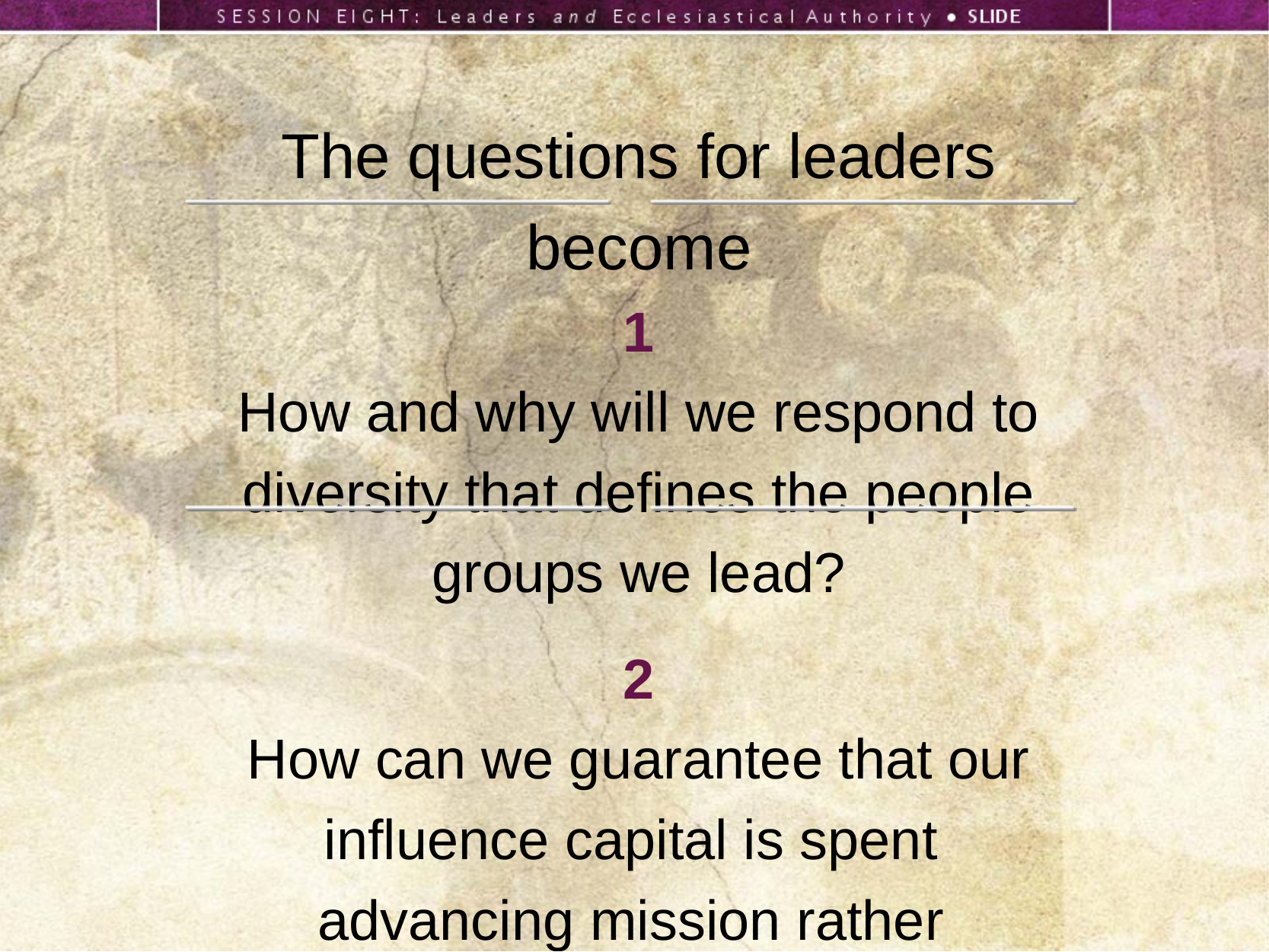

The questions for leaders become
1
How and why will we respond to diversity that defines the people groups we lead?
2
How can we guarantee that our influence capital is spent
advancing mission rather
than impeding it?